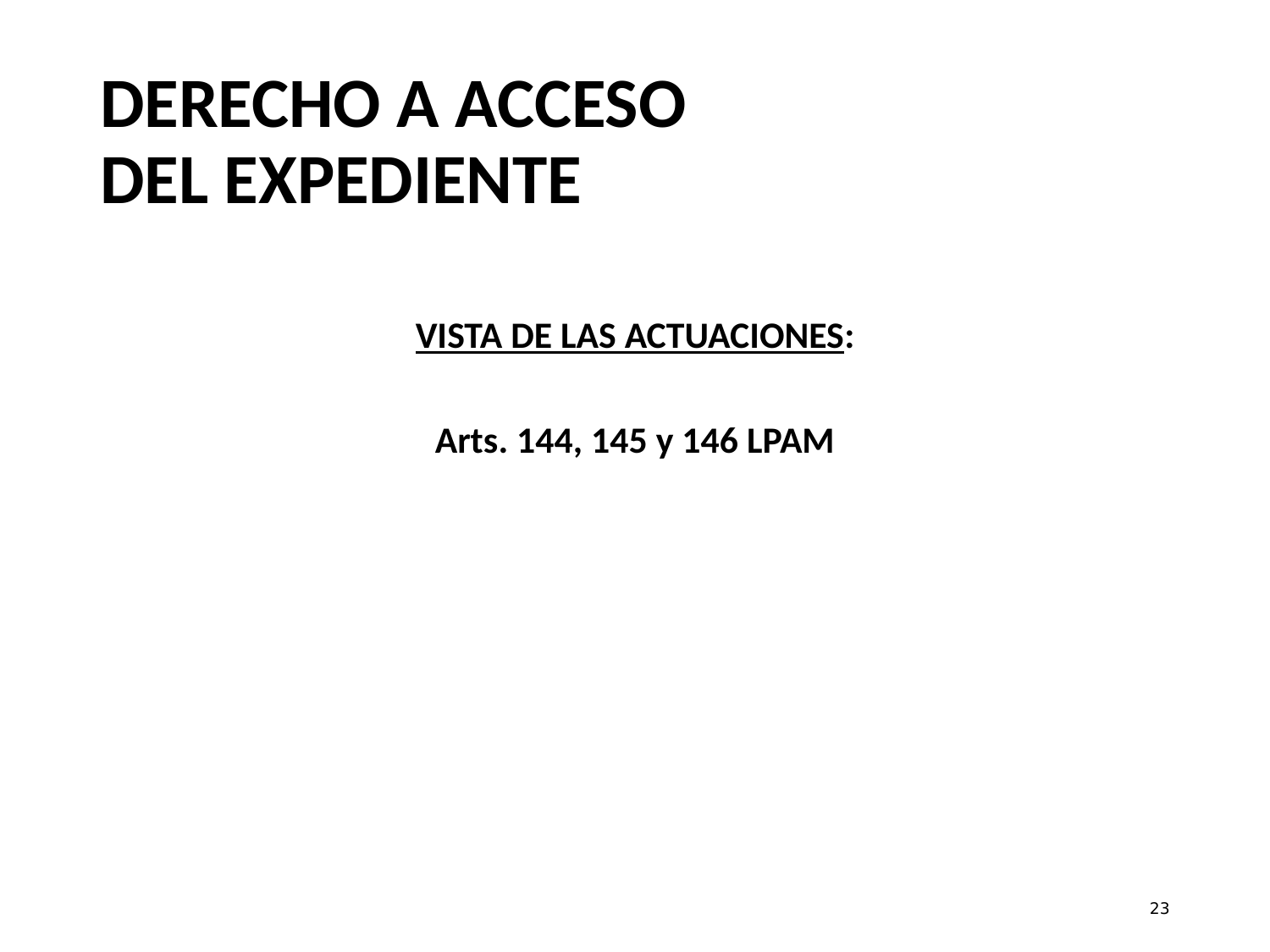

# DERECHO A ACCESO DEL EXPEDIENTE

VISTA DE LAS ACTUACIONES:

Arts. 144, 145 y 146 LPAM

23